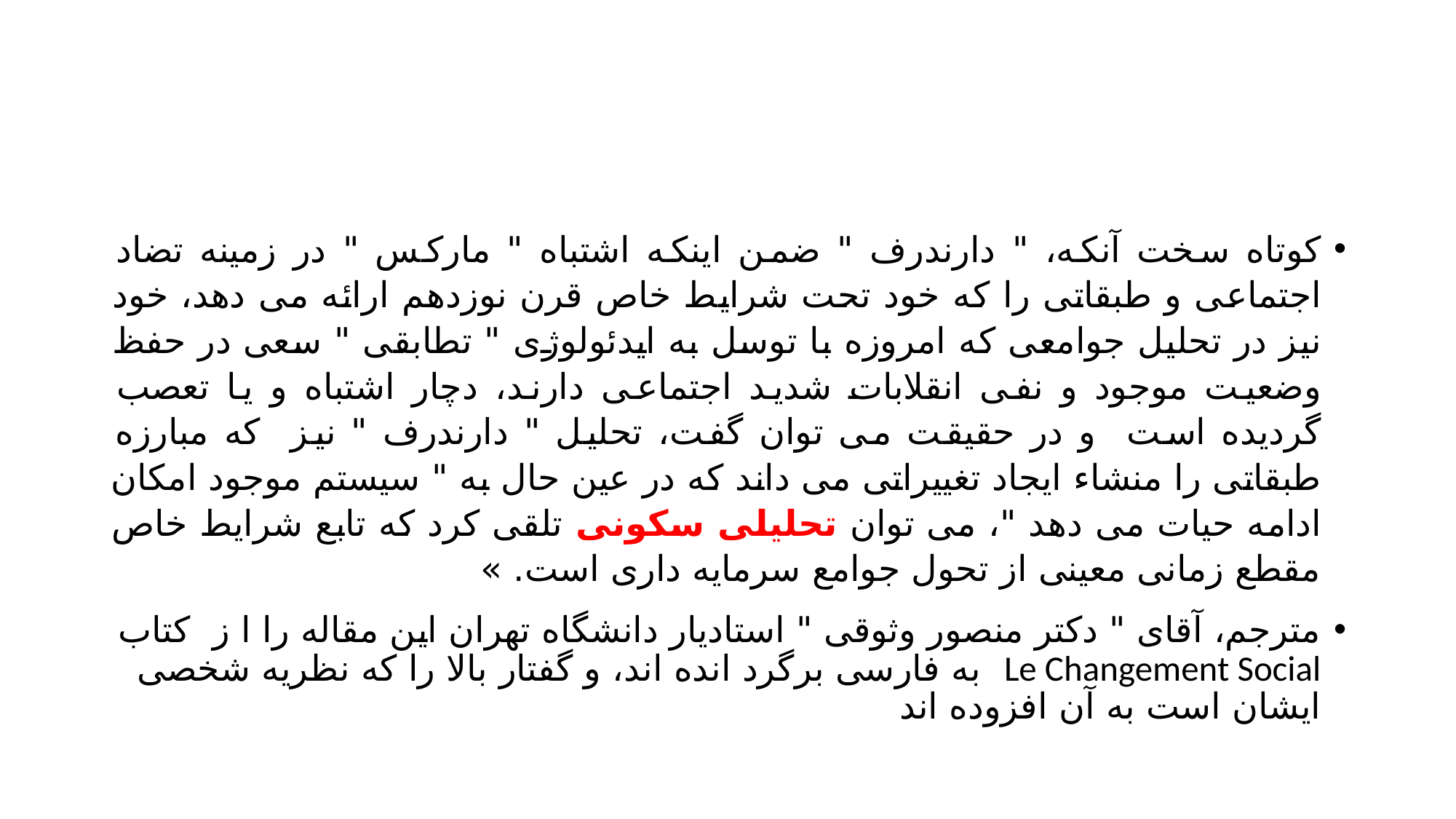

#
کوتاه سخت آنکه، " دارندرف " ضمن اینکه اشتباه " مارکس " در زمینه تضاد اجتماعی و طبقاتی را که خود تحت شرایط خاص قرن نوزدهم ارائه می دهد، خود نیز در تحلیل جوامعی که امروزه با توسل به ایدئولوژی " تطابقی " سعی در حفظ وضعیت موجود و نفی انقلابات شدید اجتماعی دارند، دچار اشتباه و یا تعصب گردیده است  و در حقیقت می توان گفت، تحلیل " دارندرف " نیز  که مبارزه طبقاتی را منشاء ایجاد تغییراتی می داند که در عین حال به " سیستم موجود امکان ادامه حیات می دهد "، می توان تحلیلی سکونی تلقی کرد که تابع شرایط خاص مقطع زمانی معینی از تحول جوامع سرمایه داری است. »
مترجم، آقای " دکتر منصور وثوقی " استادیار دانشگاه تهران این مقاله را ا ز  کتاب Le Changement Social  به فارسی برگرد انده اند، و گفتار بالا را که نظریه شخصی ایشان است به آن افزوده اند